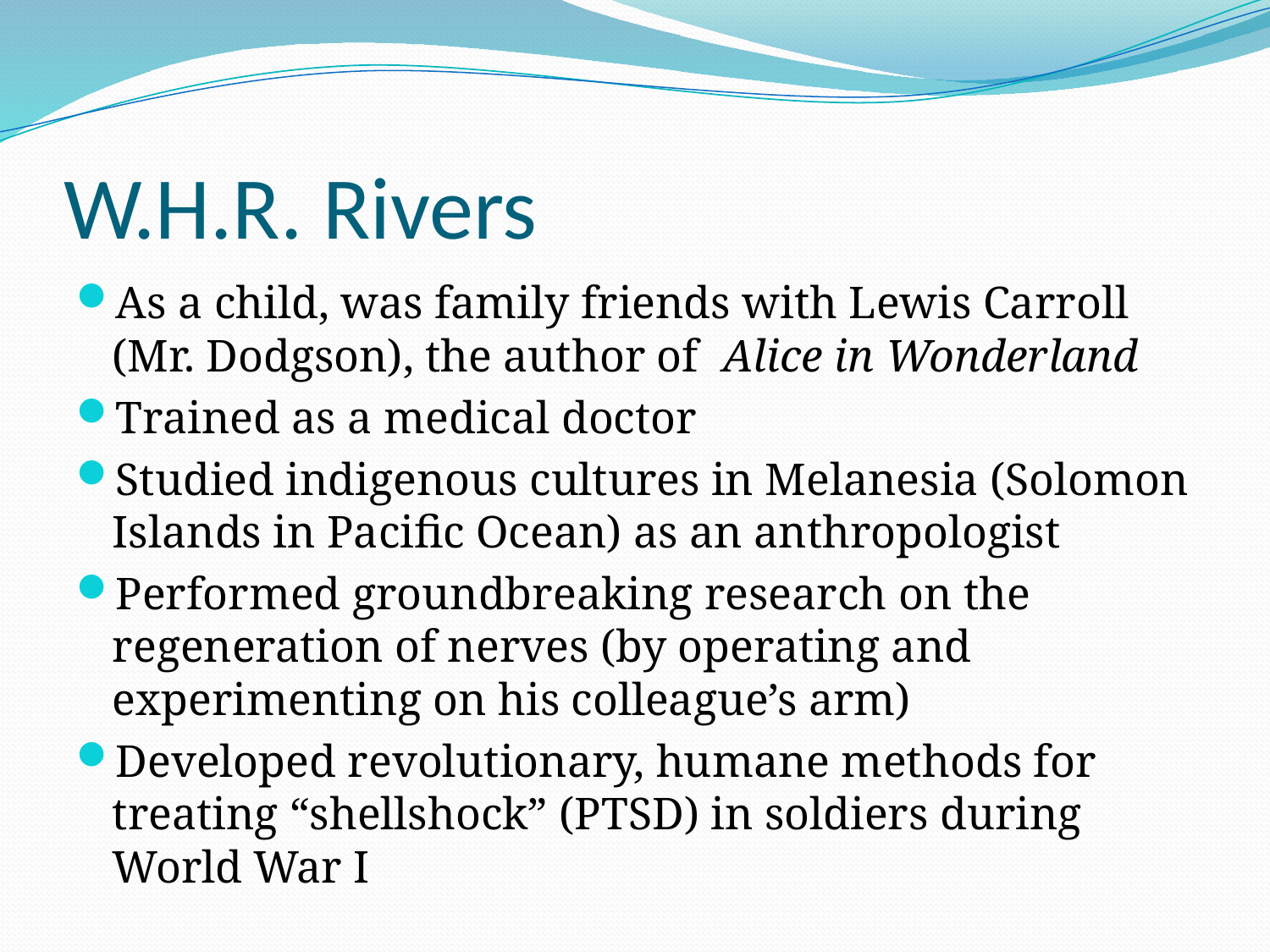

# W.H.R. Rivers
As a child, was family friends with Lewis Carroll (Mr. Dodgson), the author of  Alice in Wonderland
Trained as a medical doctor
Studied indigenous cultures in Melanesia (Solomon Islands in Pacific Ocean) as an anthropologist
Performed groundbreaking research on the regeneration of nerves (by operating and experimenting on his colleague’s arm)
Developed revolutionary, humane methods for treating “shellshock” (PTSD) in soldiers during World War I